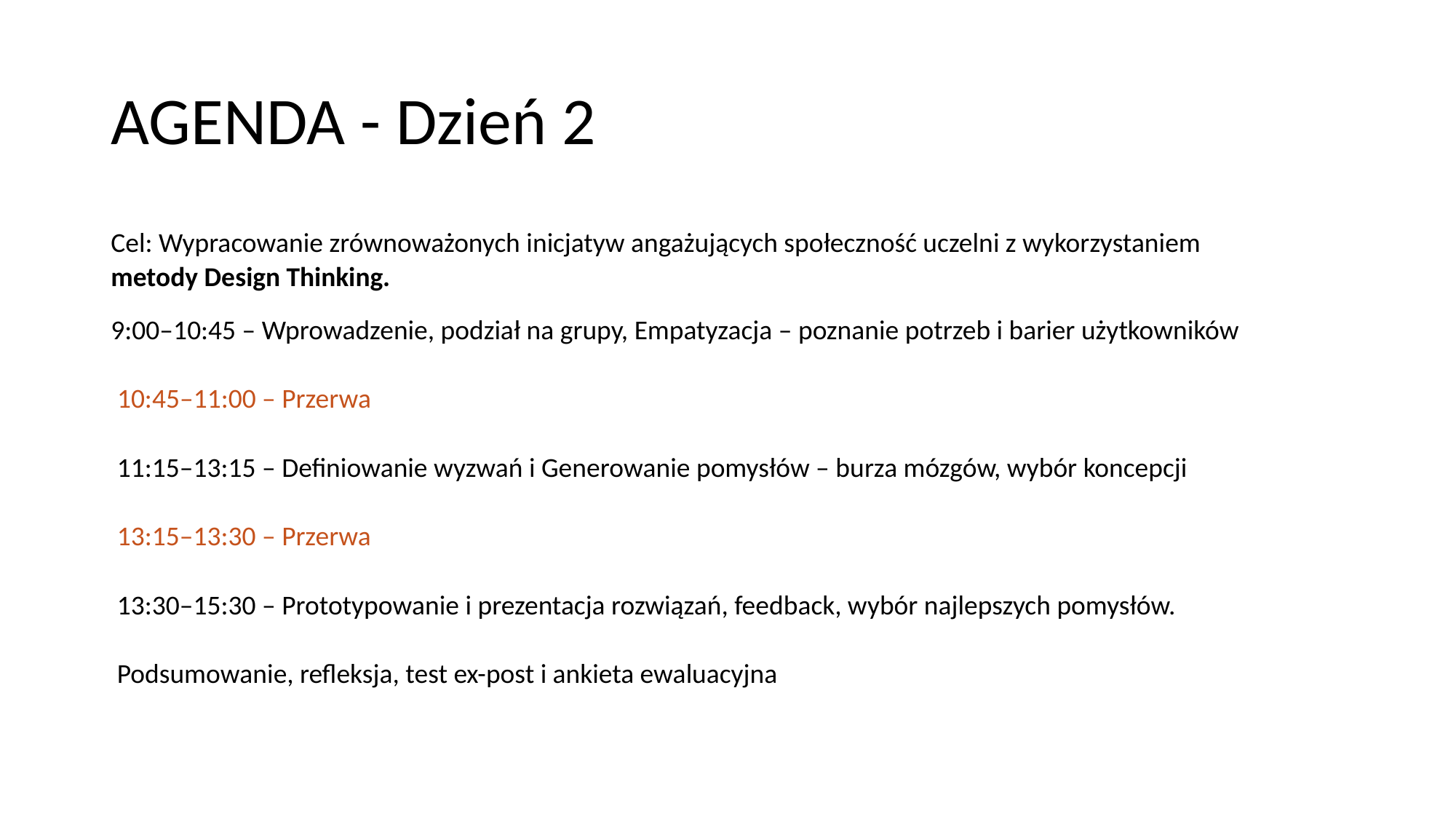

# AGENDA - Dzień 2
Cel: Wypracowanie zrównoważonych inicjatyw angażujących społeczność uczelni z wykorzystaniem metody Design Thinking.
9:00–10:45 – Wprowadzenie, podział na grupy, Empatyzacja – poznanie potrzeb i barier użytkowników
 10:45–11:00 – Przerwa
 11:15–13:15 – Definiowanie wyzwań i Generowanie pomysłów – burza mózgów, wybór koncepcji
 13:15–13:30 – Przerwa
 13:30–15:30 – Prototypowanie i prezentacja rozwiązań, feedback, wybór najlepszych pomysłów.
 Podsumowanie, refleksja, test ex-post i ankieta ewaluacyjna